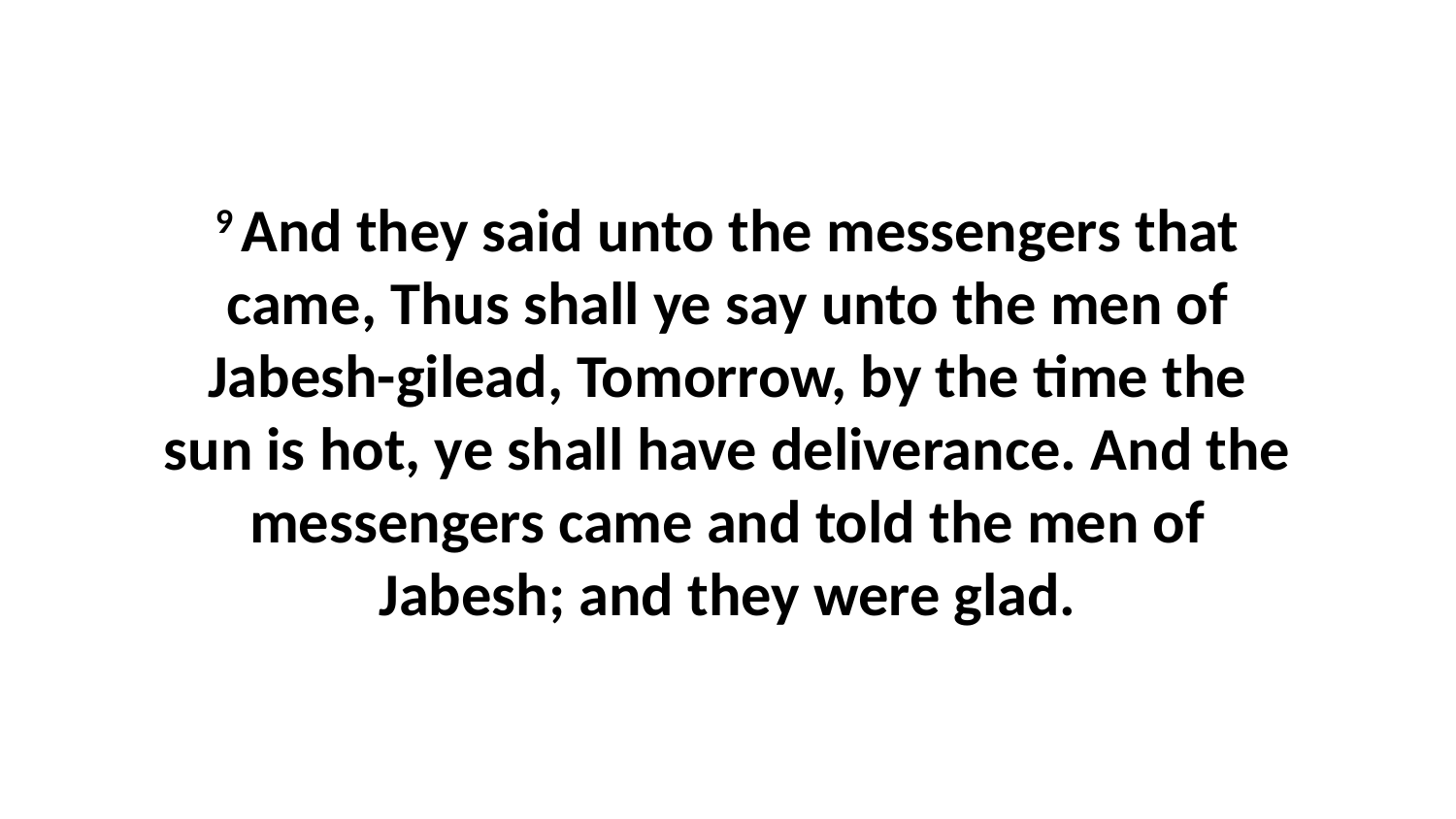

9 And they said unto the messengers that came, Thus shall ye say unto the men of Jabesh-gilead, Tomorrow, by the time the sun is hot, ye shall have deliverance. And the messengers came and told the men of Jabesh; and they were glad.